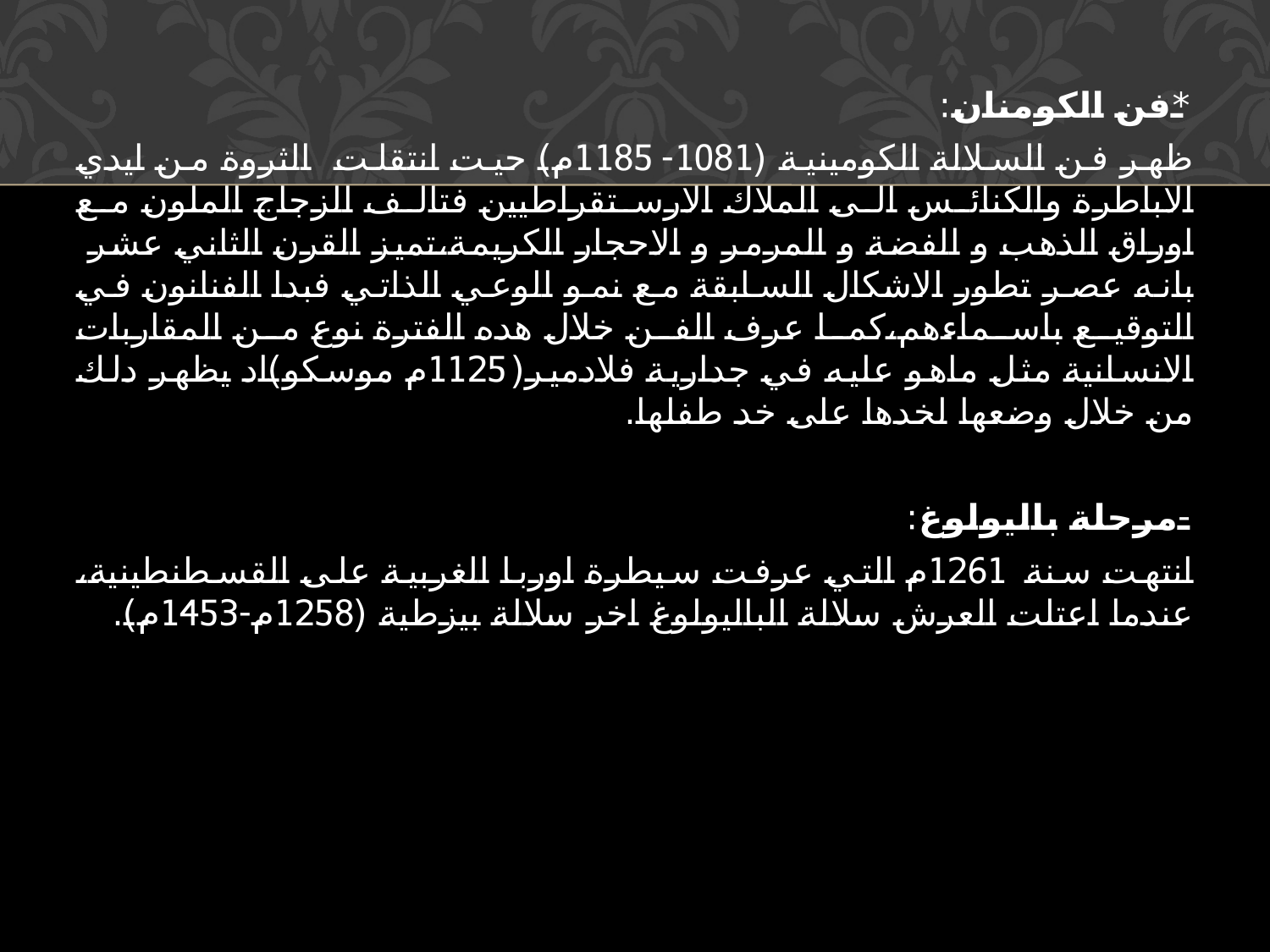

*فن الكومنان:
ظهر فن السلالة الكومينية (1081-1185م) حيت انتقلت  الثروة من ايدي الاباطرة والكنائس الى الملاك الارستقراطيين فتالف الزجاج الملون مع اوراق الذهب و الفضة و المرمر و الاحجار الكريمة،تميز القرن الثاني عشر  بانه عصر تطور الاشكال السابقة مع نمو الوعي الذاتي فبدا الفنانون في التوقيع باسماءهم،كما عرف الفن خلال هده الفترة نوع من المقاربات الانسانية مثل ماهو عليه في جدارية فلادمير(1125م موسكو)اد يظهر دلك من خلال وضعها لخدها على خد طفلها.

-مرحلة باليولوغ:
انتهت سنة 1261م التي عرفت سيطرة اوربا الغربية على القسطنطينية، عندما اعتلت العرش سلالة الباليولوغ اخر سلالة بيزطية (1258م-1453م).